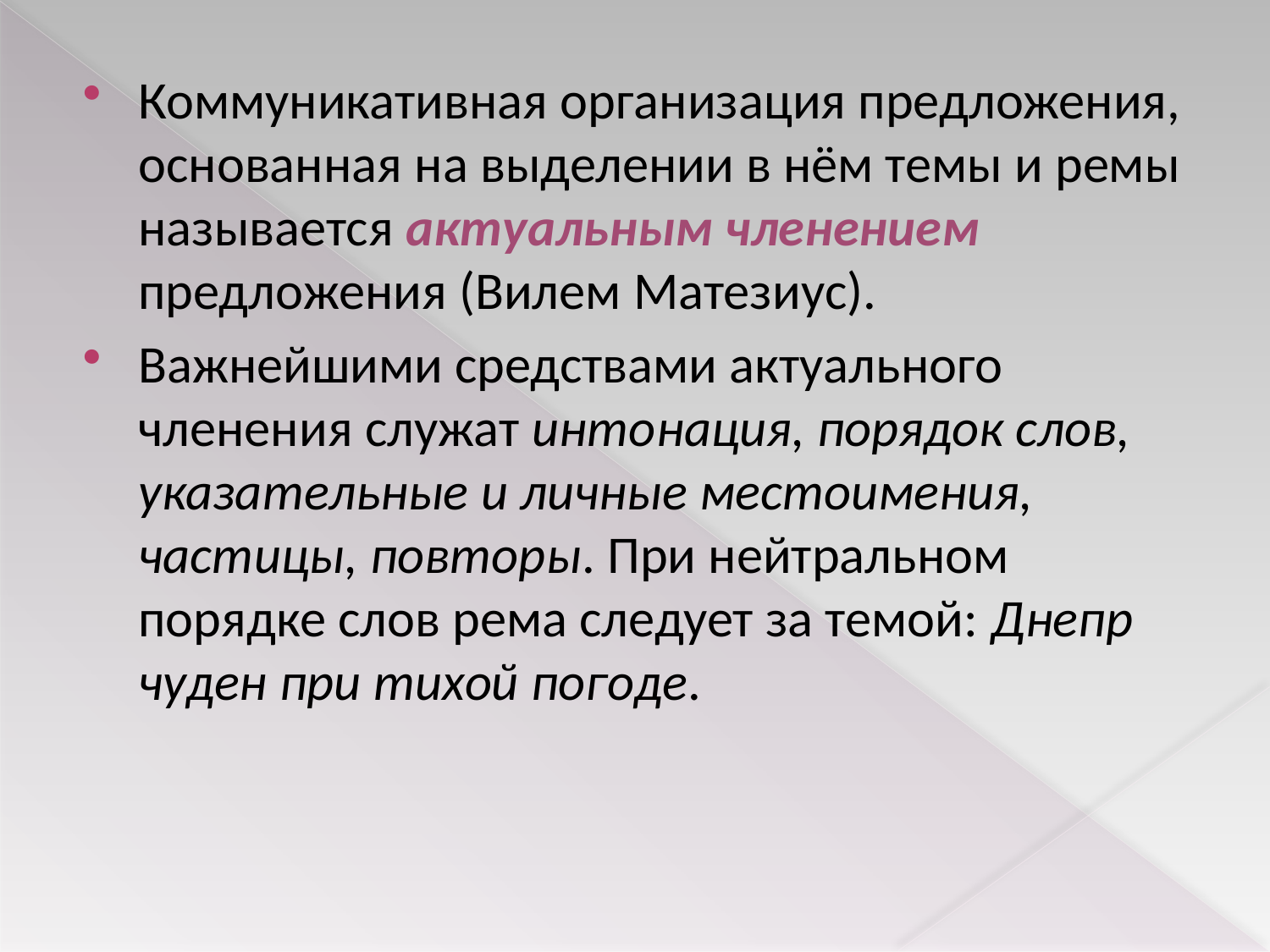

Коммуникативная организация предложения, основанная на выделении в нём темы и ремы называется актуальным членением предложения (Вилем Матезиус).
Важнейшими средствами актуального членения служат интонация, порядок слов, указательные и личные местоимения, частицы, повторы. При нейтральном порядке слов рема следует за темой: Днепр чуден при тихой погоде.